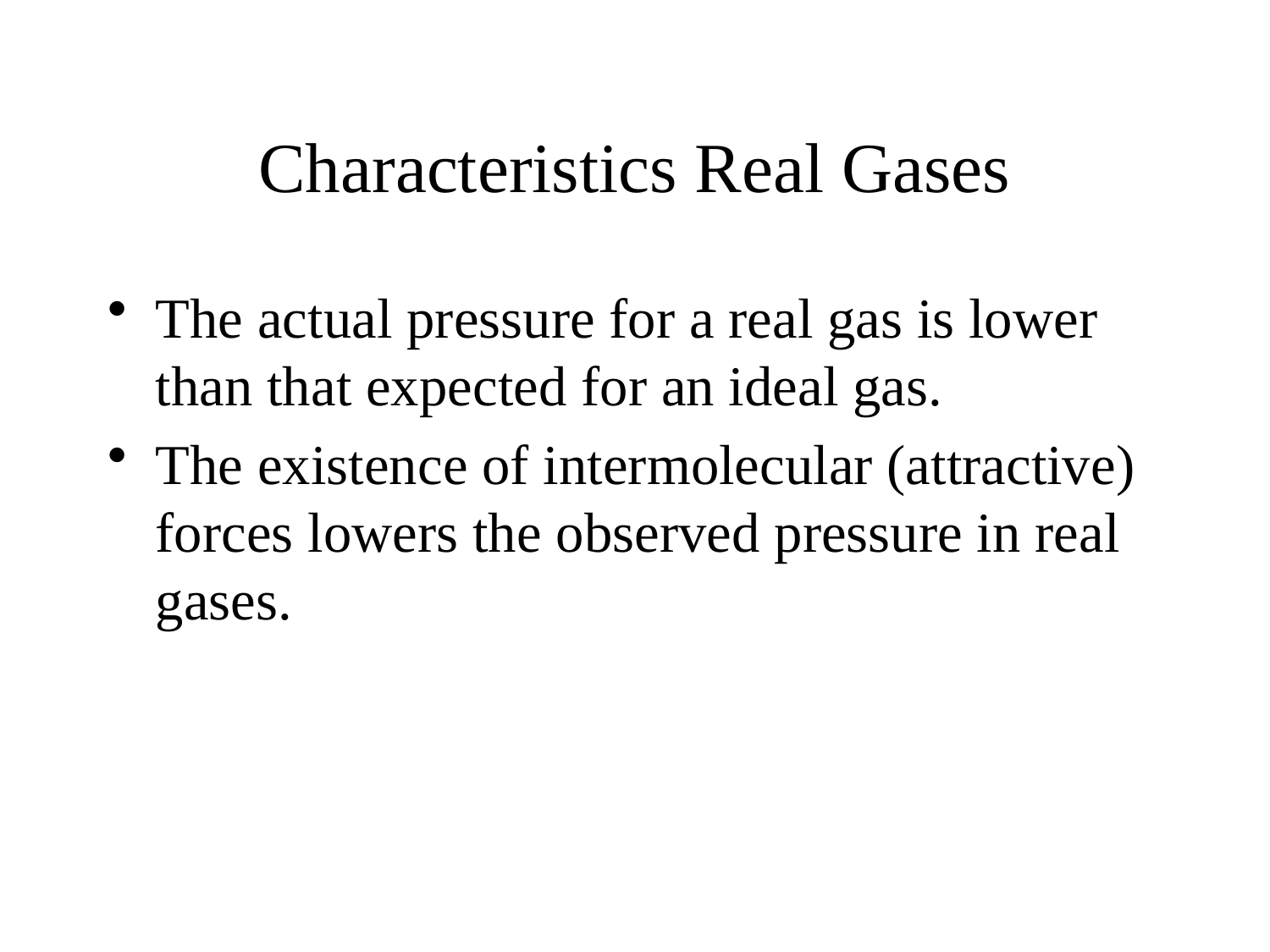

# Characteristics Real Gases
The actual pressure for a real gas is lower than that expected for an ideal gas.
The existence of intermolecular (attractive) forces lowers the observed pressure in real gases.